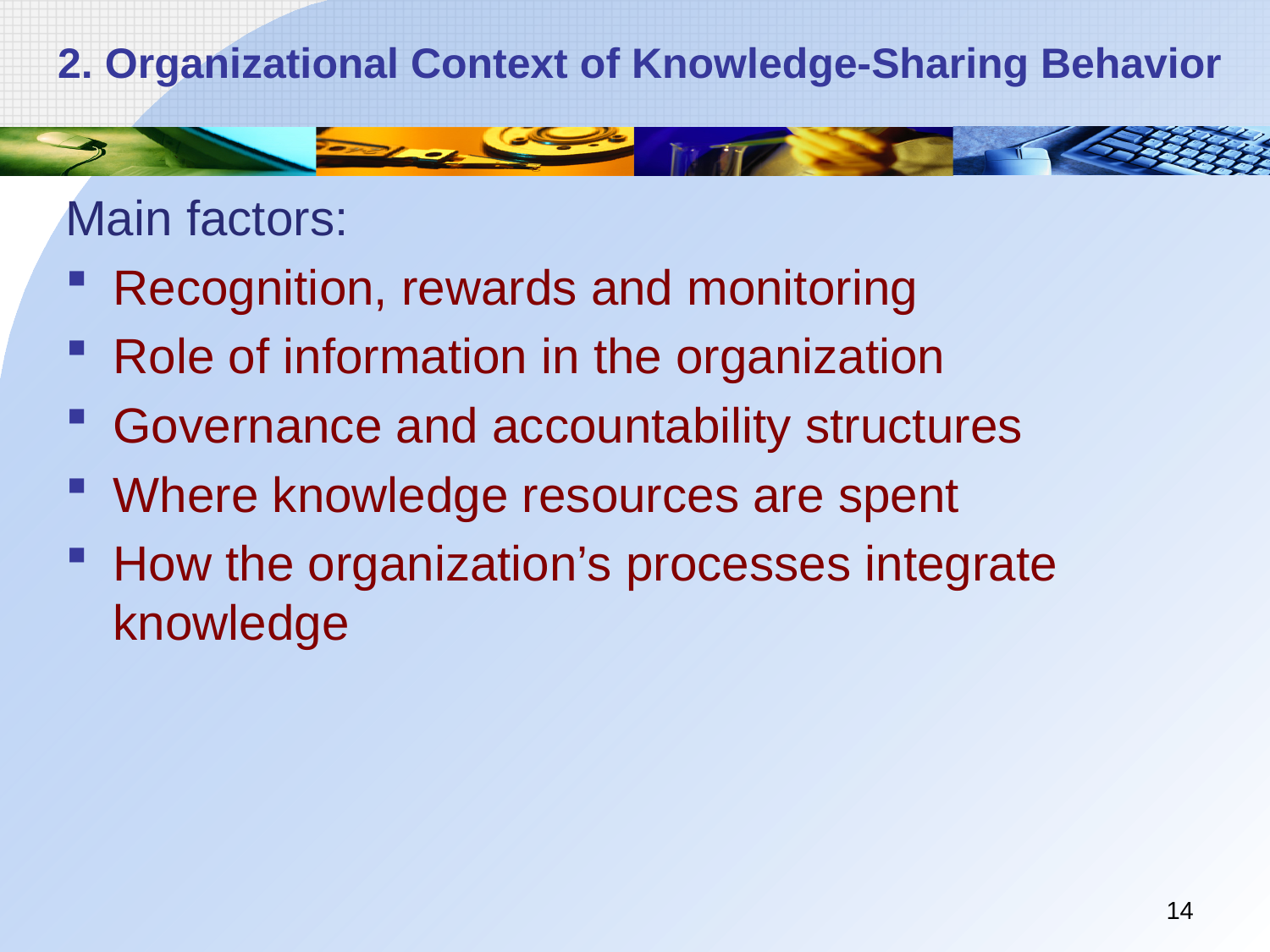

# 2. Organizational Context of Knowledge-Sharing Behavior
Main factors:
Recognition, rewards and monitoring
Role of information in the organization
Governance and accountability structures
Where knowledge resources are spent
How the organization’s processes integrate knowledge
14